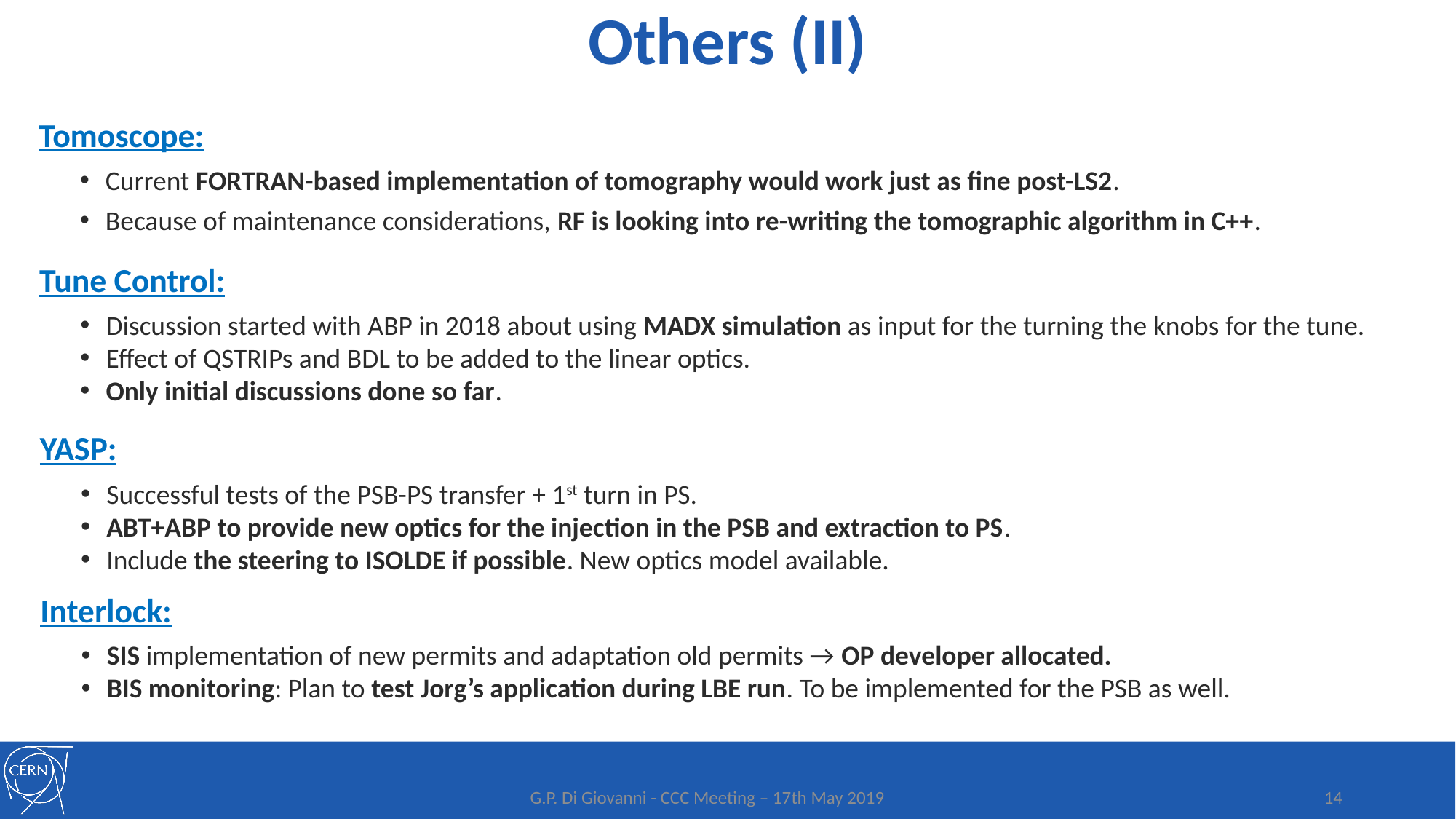

Others (II)
Tomoscope:

Current FORTRAN-based implementation of tomography would work just as fine post-LS2.

Because of maintenance considerations, RF is looking into re-writing the tomographic algorithm in C++.
Tune Control:

Discussion started with ABP in 2018 about using MADX simulation as input for the turning the knobs for the tune.
Effect of QSTRIPs and BDL to be added to the linear optics.
Only initial discussions done so far.
YASP:

Successful tests of the PSB-PS transfer + 1st turn in PS.
ABT+ABP to provide new optics for the injection in the PSB and extraction to PS.
Include the steering to ISOLDE if possible. New optics model available.
Interlock:

SIS implementation of new permits and adaptation old permits → OP developer allocated.
BIS monitoring: Plan to test Jorg’s application during LBE run. To be implemented for the PSB as well.
G.P. Di Giovanni - CCC Meeting – 17th May 2019
14